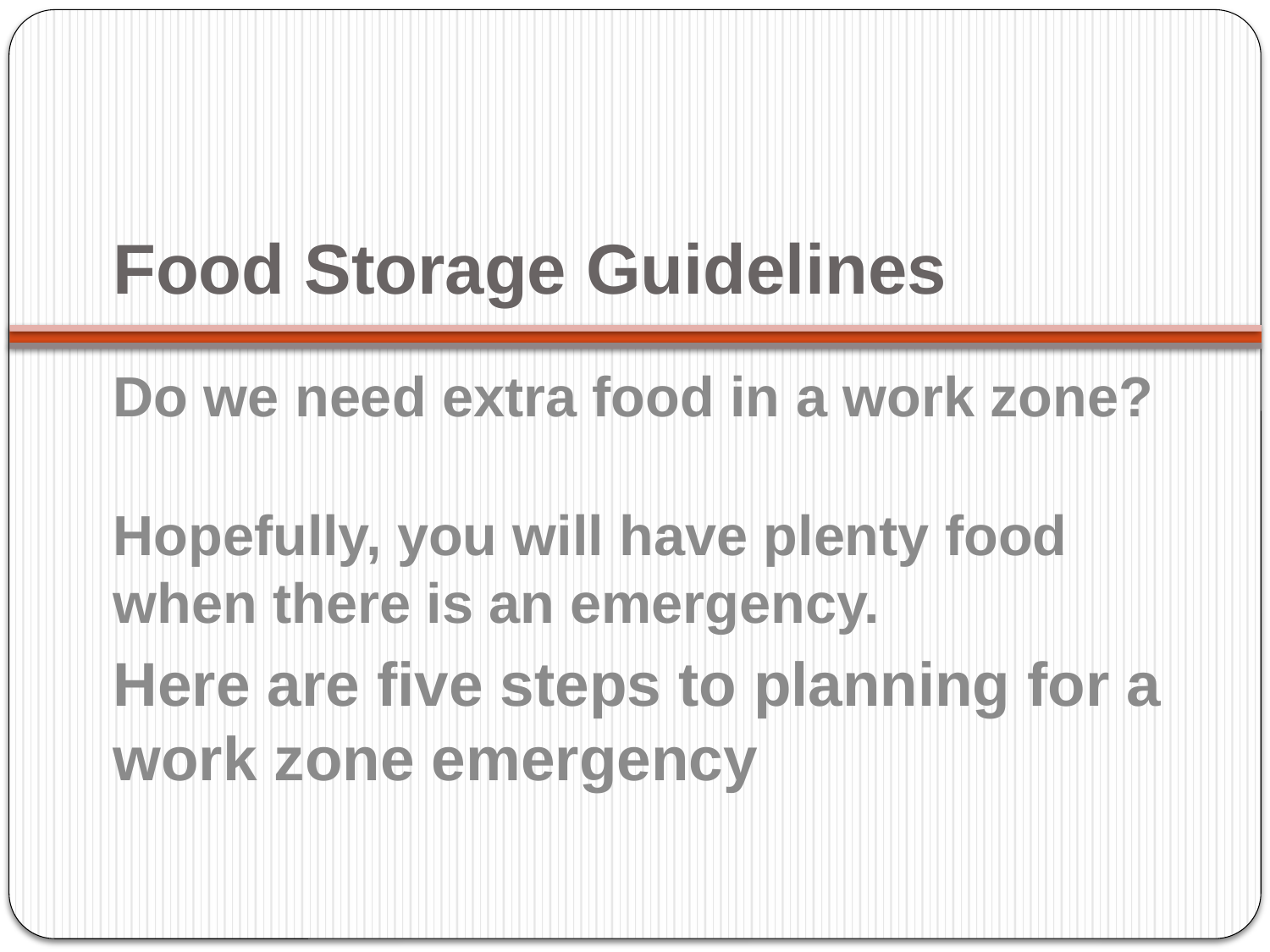

# Food Storage Guidelines
Do we need extra food in a work zone?

Hopefully, you will have plenty food when there is an emergency.
Here are five steps to planning for a work zone emergency